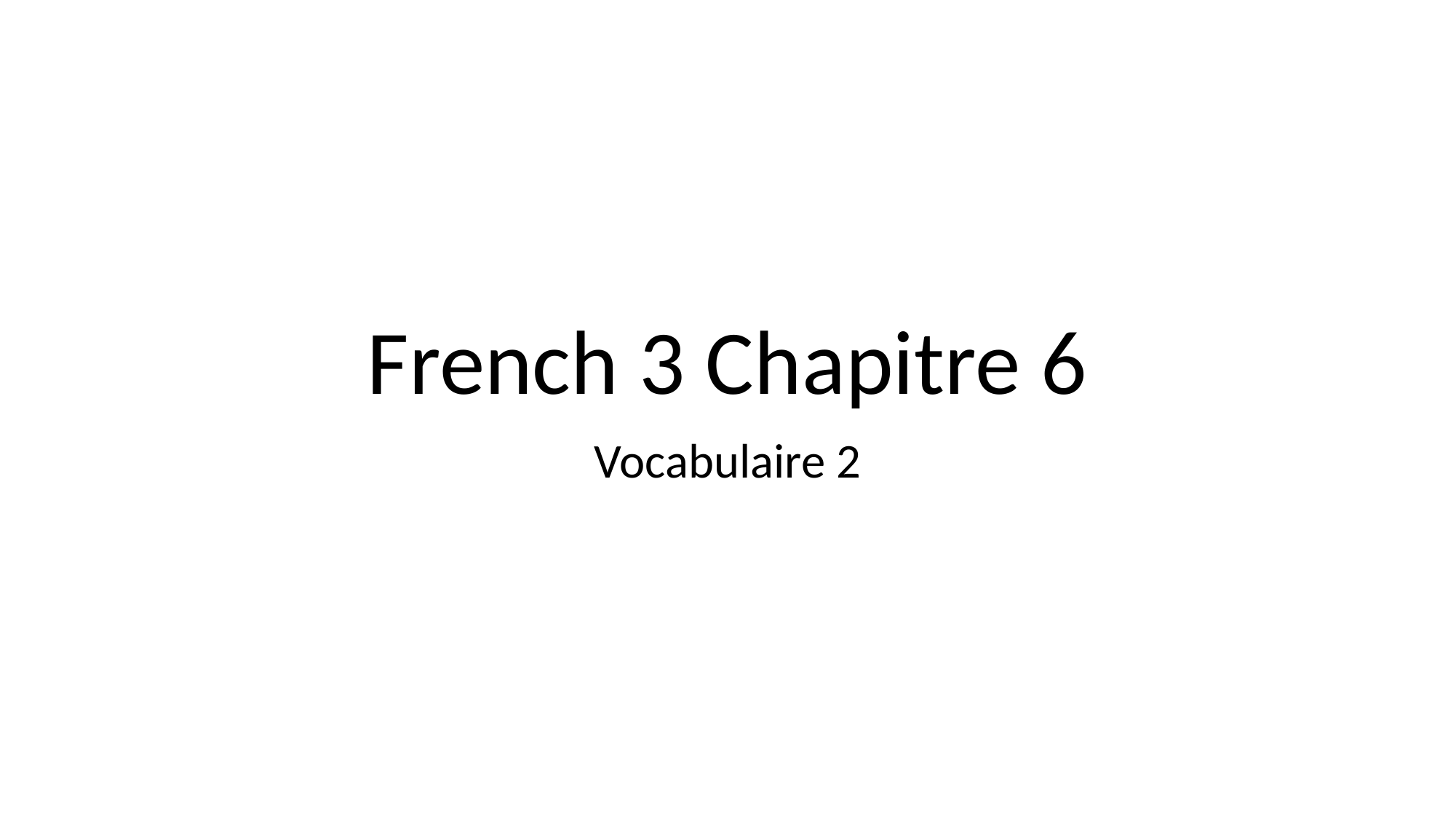

# French 3 Chapitre 6
Vocabulaire 2